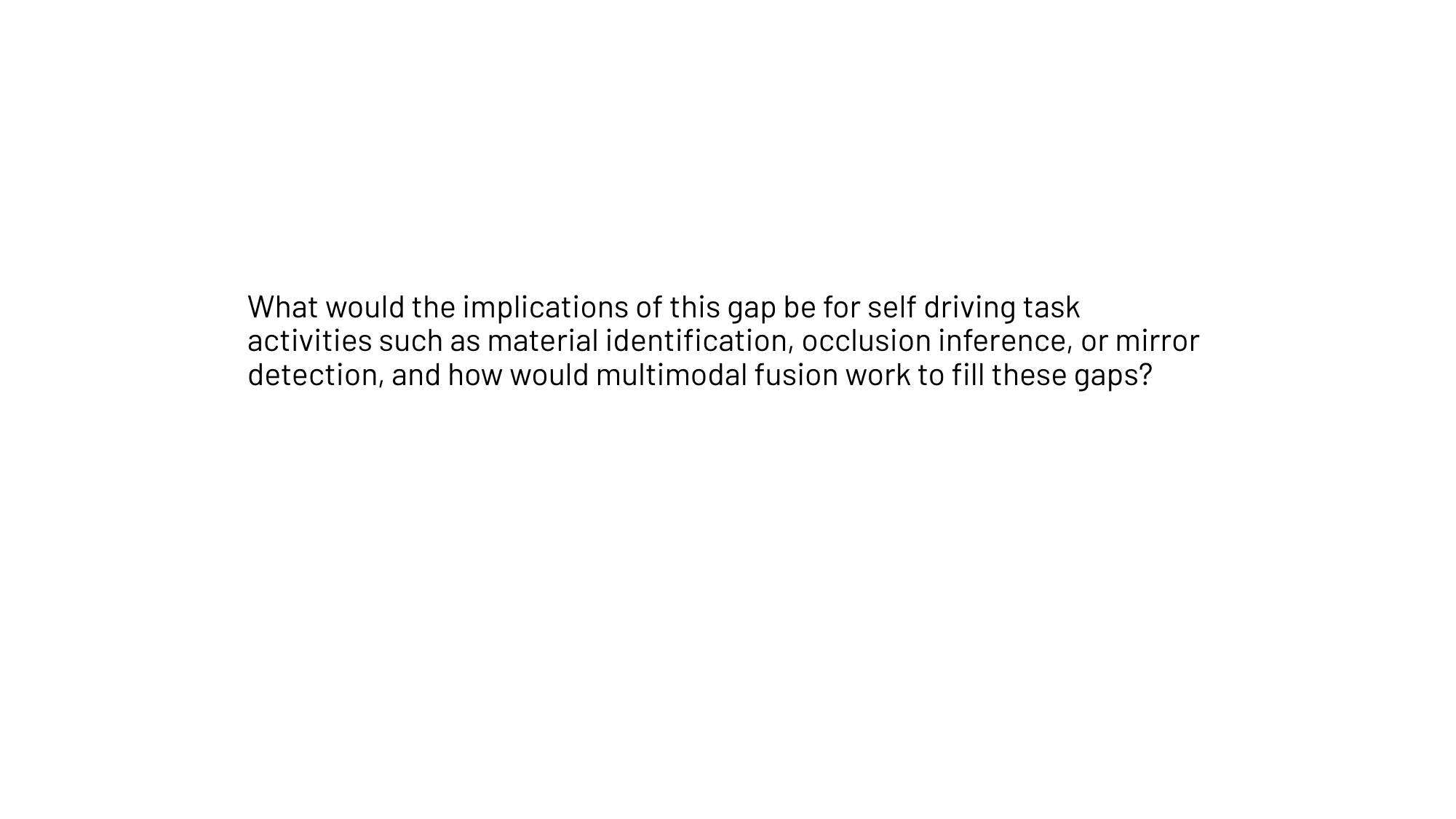

# What would the implications of this gap be for self driving task activities such as material identification, occlusion inference, or mirror detection, and how would multimodal fusion work to fill these gaps?